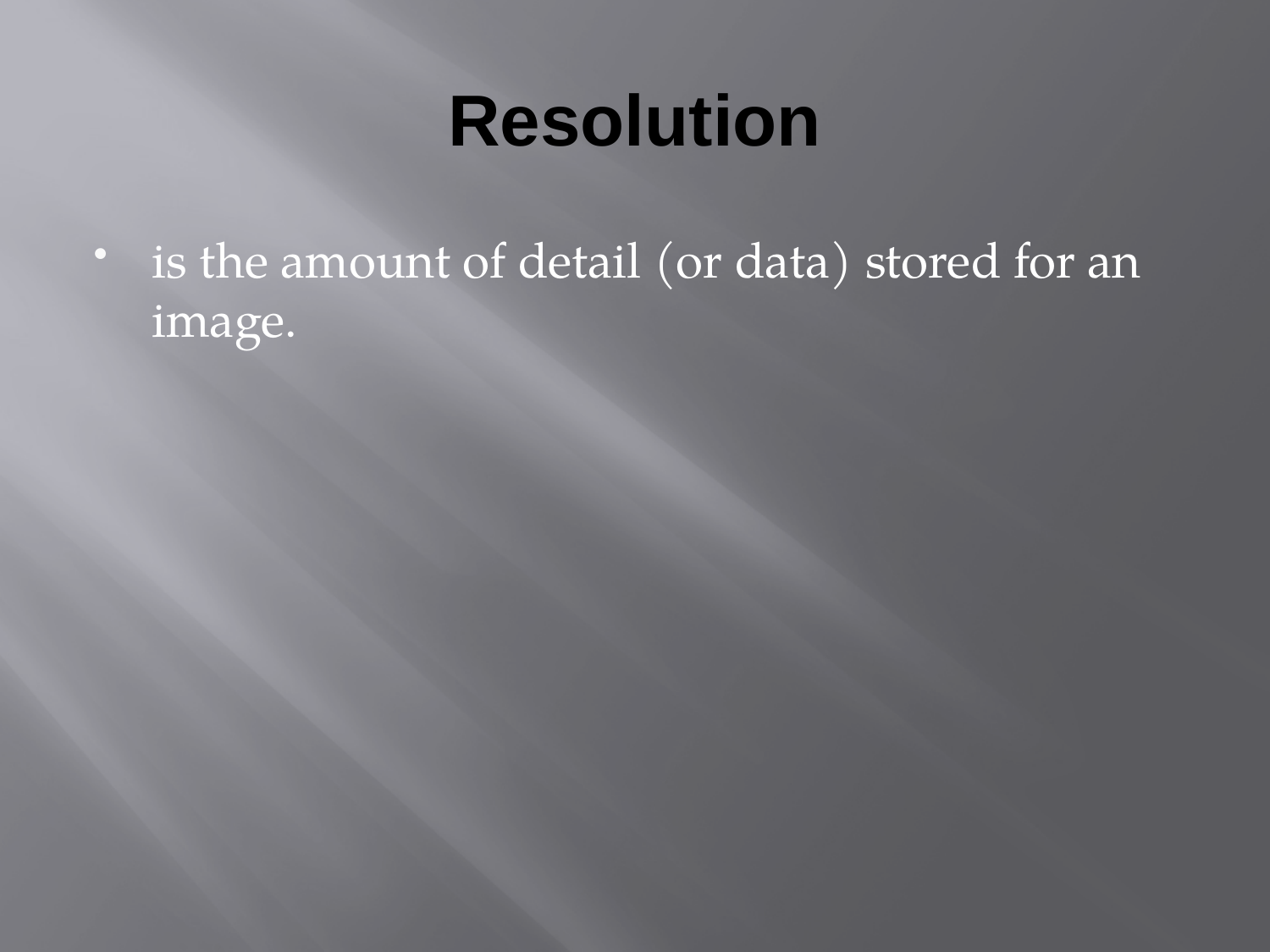

# Resolution
is the amount of detail (or data) stored for an image.